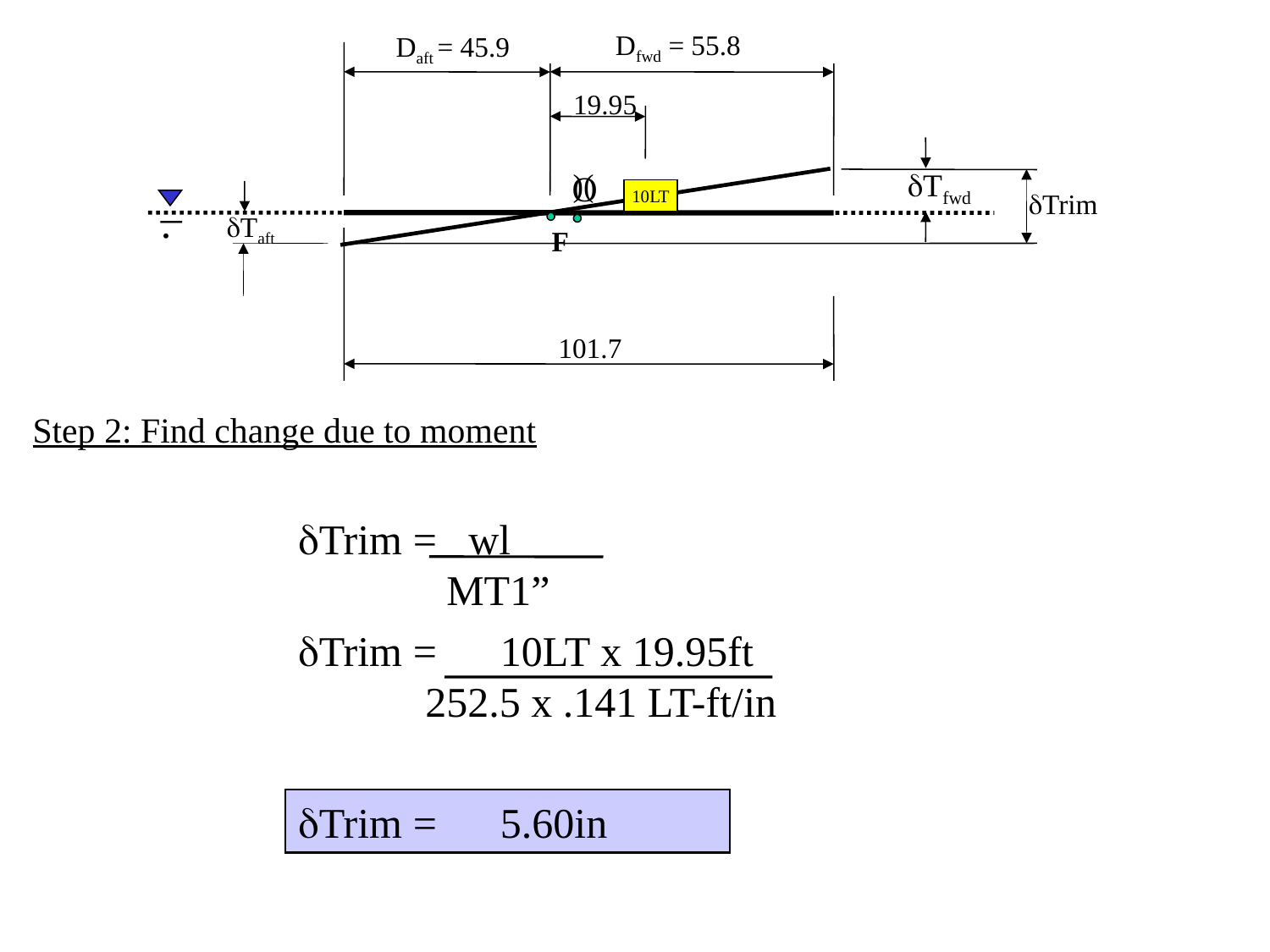

Dfwd = 55.8
Daft = 45.9

19.95

)(
δTfwd
O
_
.

10LT
δTrim

δTaft

F

101.7

Step 2: Find change due to moment
δTrim =   wl     		  MT1”

δTrim =      10LT x 19.95ft  	   		252.5 x .141 LT-ft/in

δTrim =      5.60in